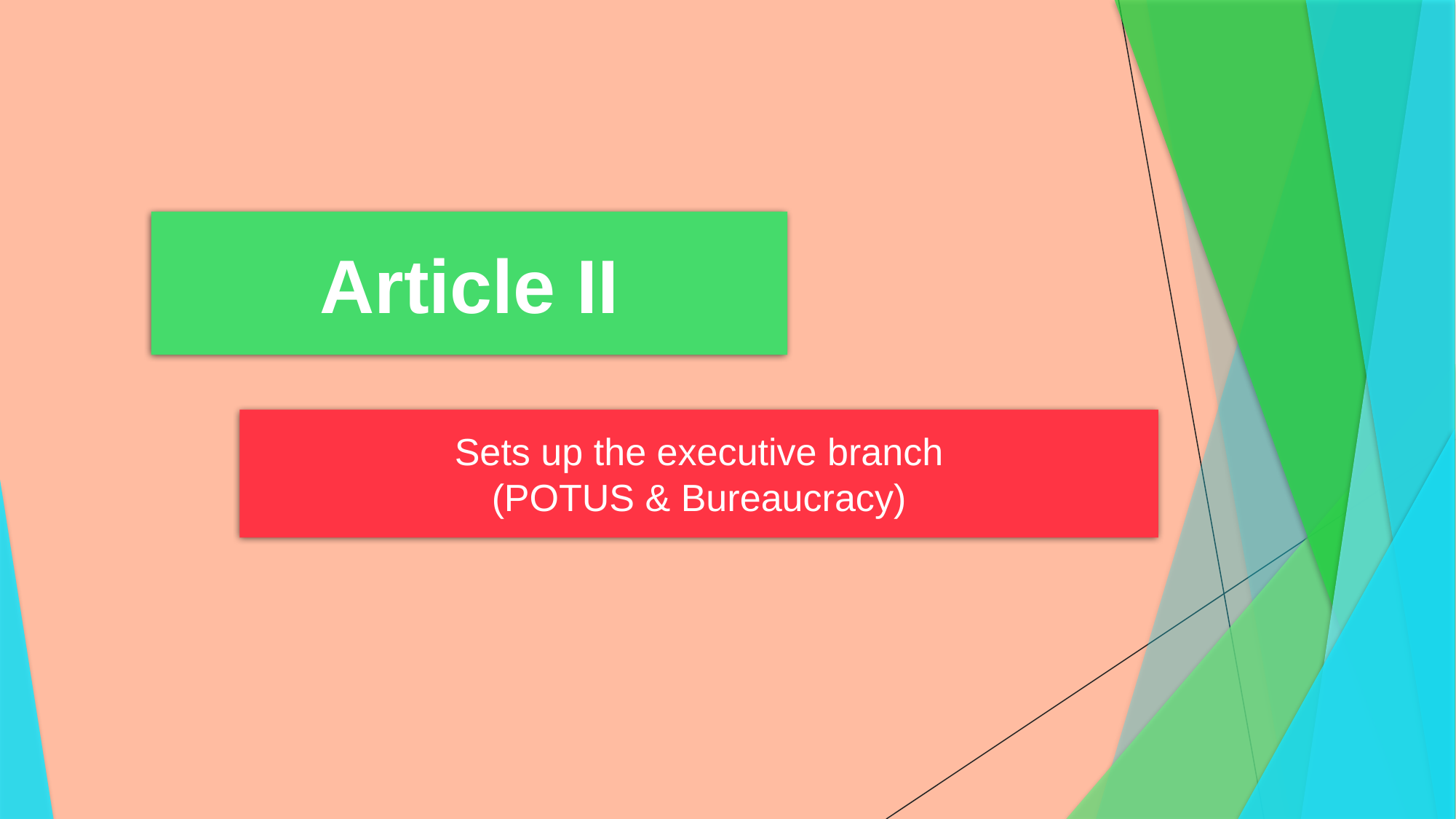

Article II
Sets up the executive branch
 (POTUS & Bureaucracy)